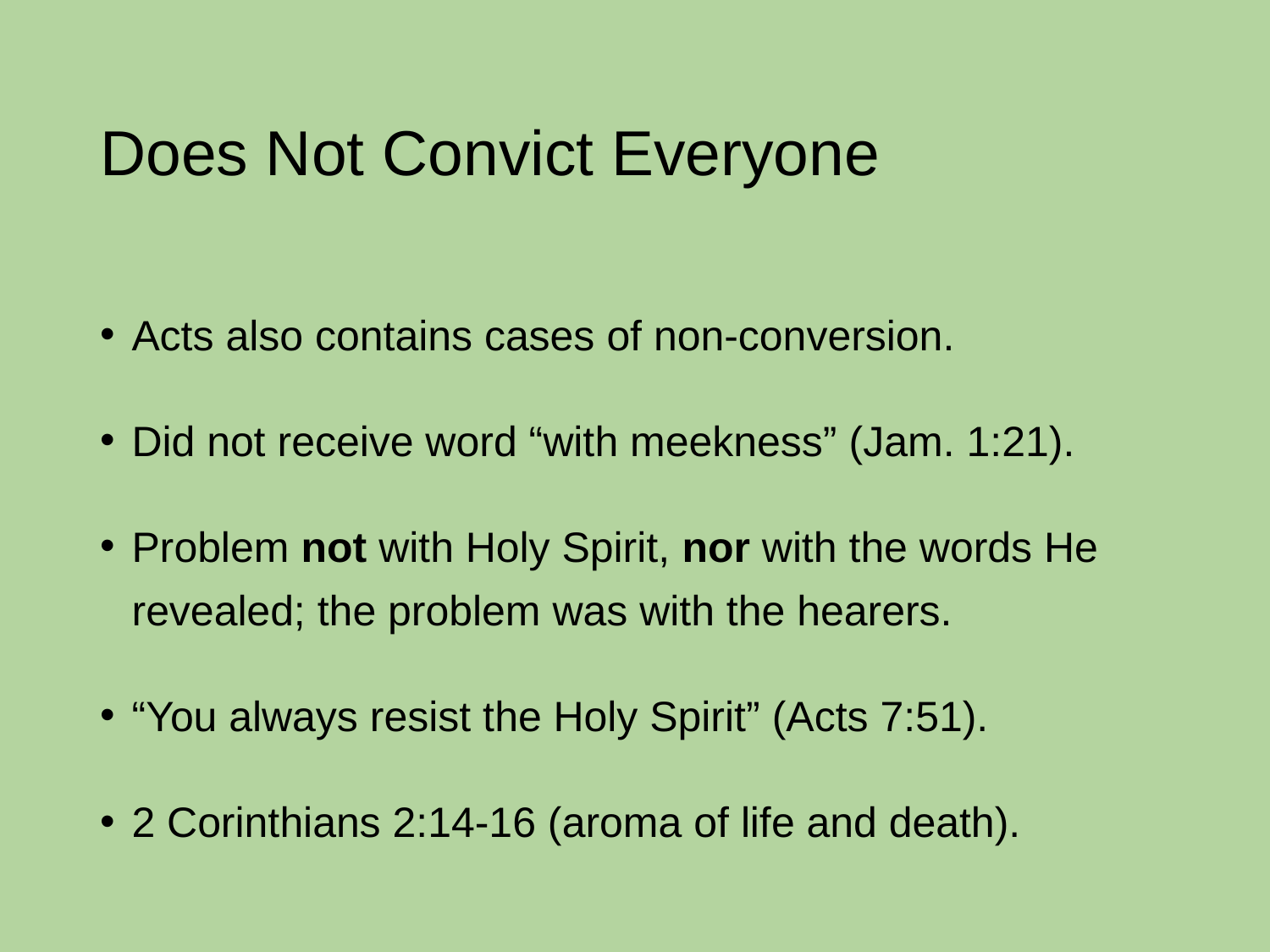

# Does Not Convict Everyone
Acts also contains cases of non-conversion.
Did not receive word “with meekness” (Jam. 1:21).
Problem not with Holy Spirit, nor with the words He revealed; the problem was with the hearers.
“You always resist the Holy Spirit” (Acts 7:51).
2 Corinthians 2:14-16 (aroma of life and death).